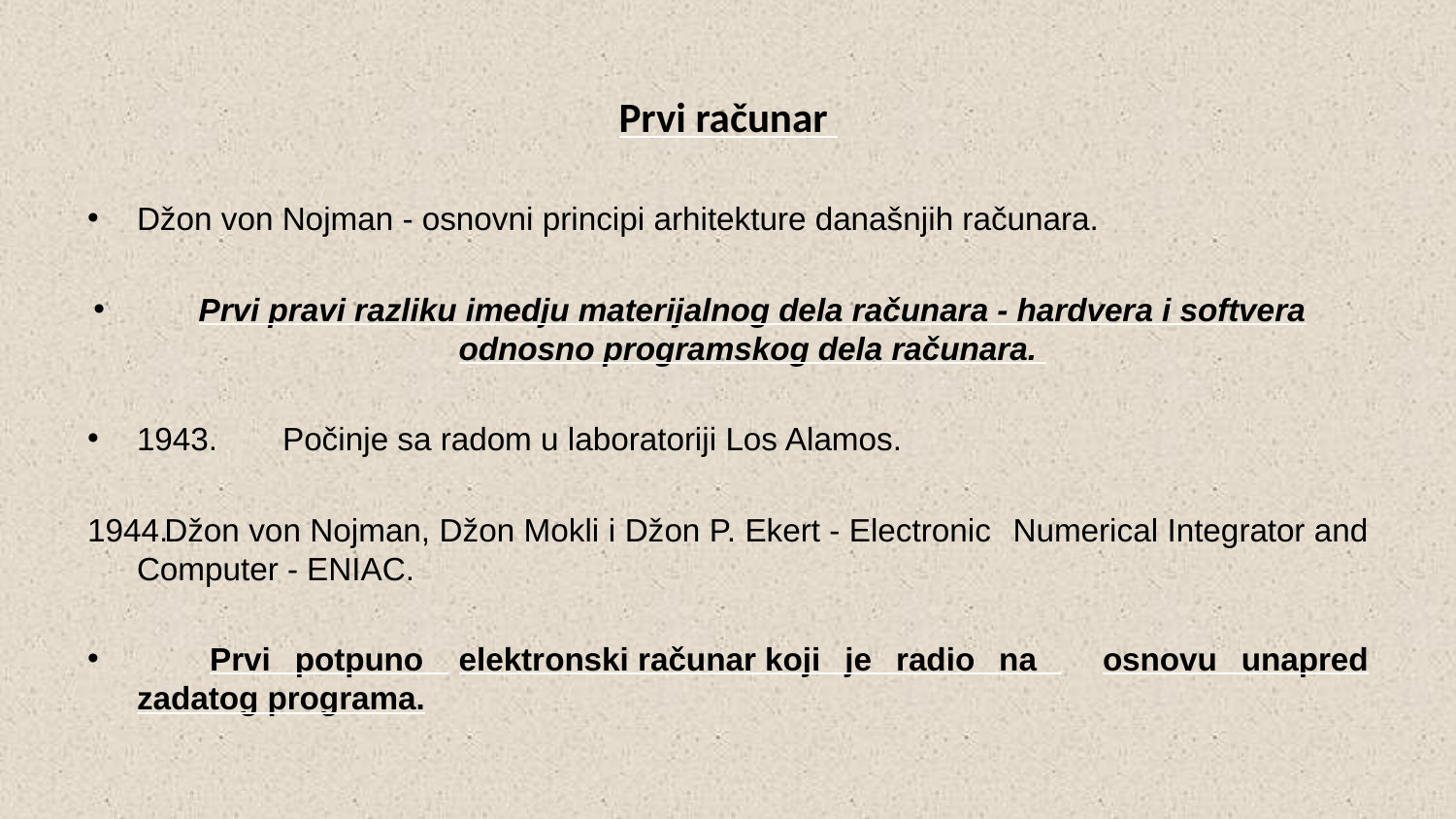

# Prvi računar
Džon von Nojman - osnovni principi arhitekture današnjih računara.

Prvi pravi razliku imedju materijalnog dela računara - hardvera i softvera odnosno programskog dela računara.

1943. 	Počinje sa radom u laboratoriji Los Alamos.

   Džon von Nojman, Džon Mokli i Džon P. Ekert - Electronic 	Numerical Integrator and Computer - ENIAC.

	Prvi potpuno 	elektronski računar koji je radio na 	osnovu unapred zadatog programa.